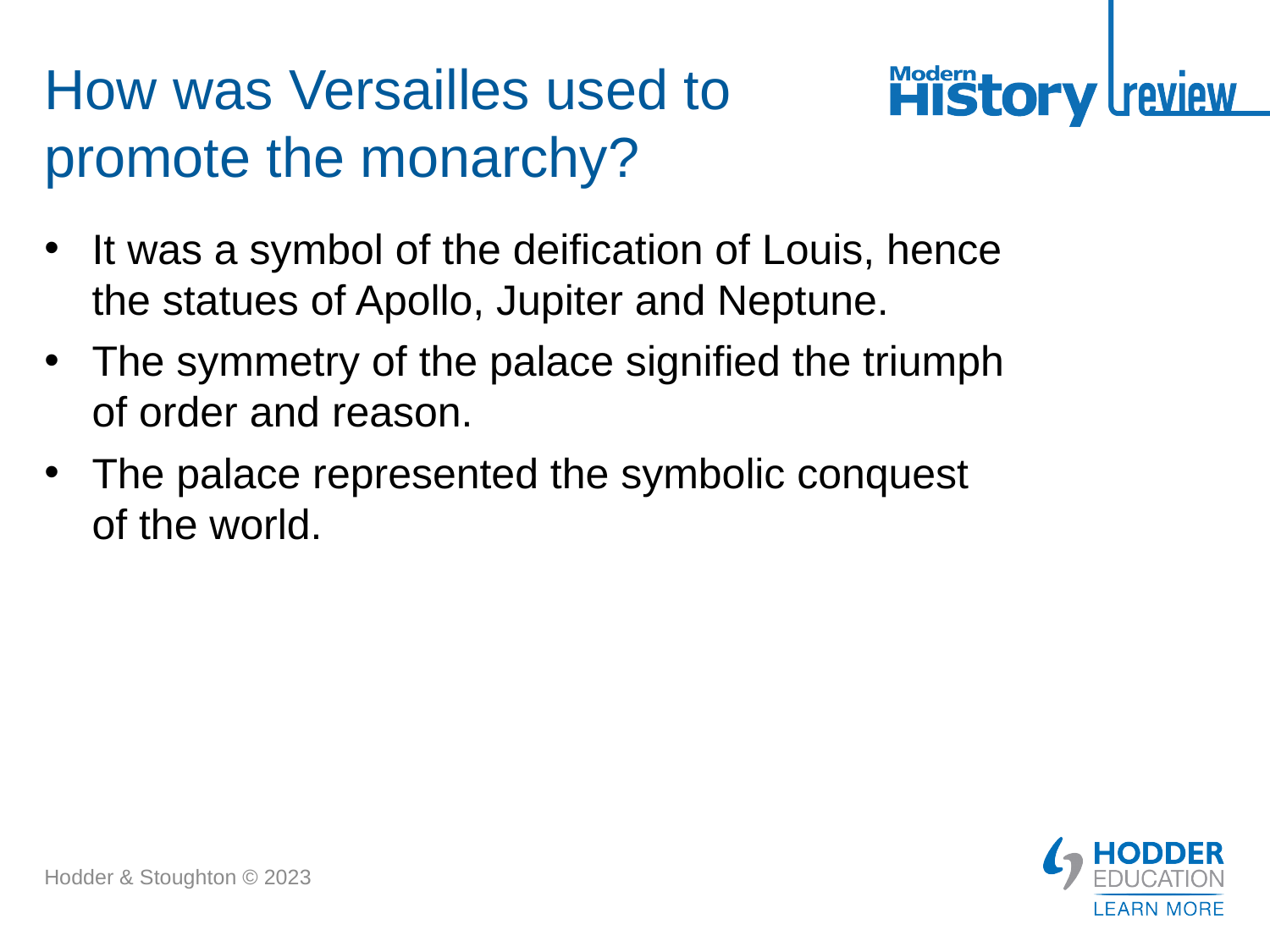

# How was Versailles used to promote the monarchy?
It was a symbol of the deification of Louis, hence the statues of Apollo, Jupiter and Neptune.
The symmetry of the palace signified the triumph of order and reason.
The palace represented the symbolic conquest of the world.
Hodder & Stoughton © 2023